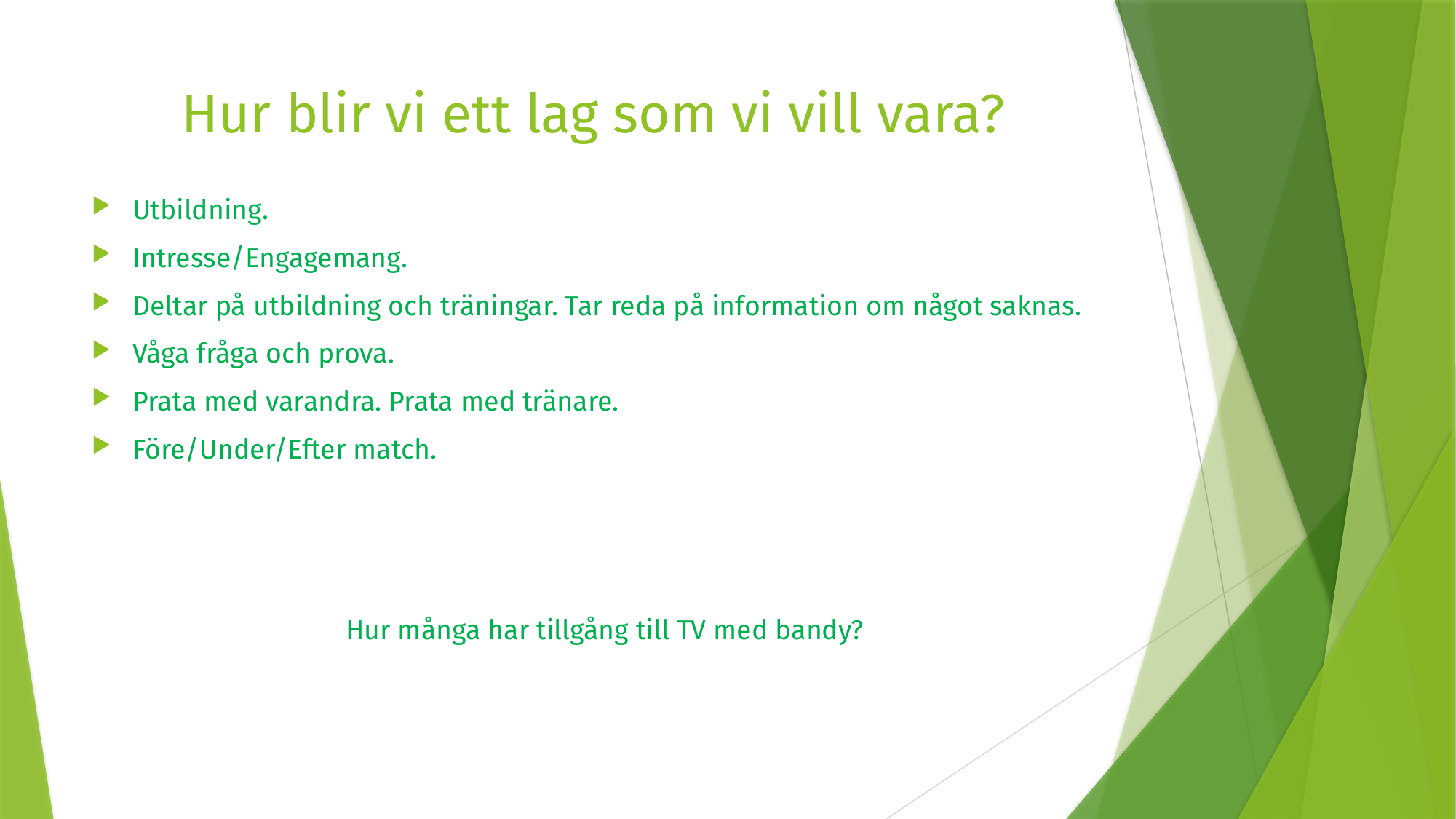

# Hur blir vi ett lag som vi vill vara?
Utbildning.
Intresse/Engagemang.
Deltar på utbildning och träningar. Tar reda på information om något saknas.
Våga fråga och prova.
Prata med varandra. Prata med tränare.
Före/Under/Efter match.
Hur många har tillgång till TV med bandy?